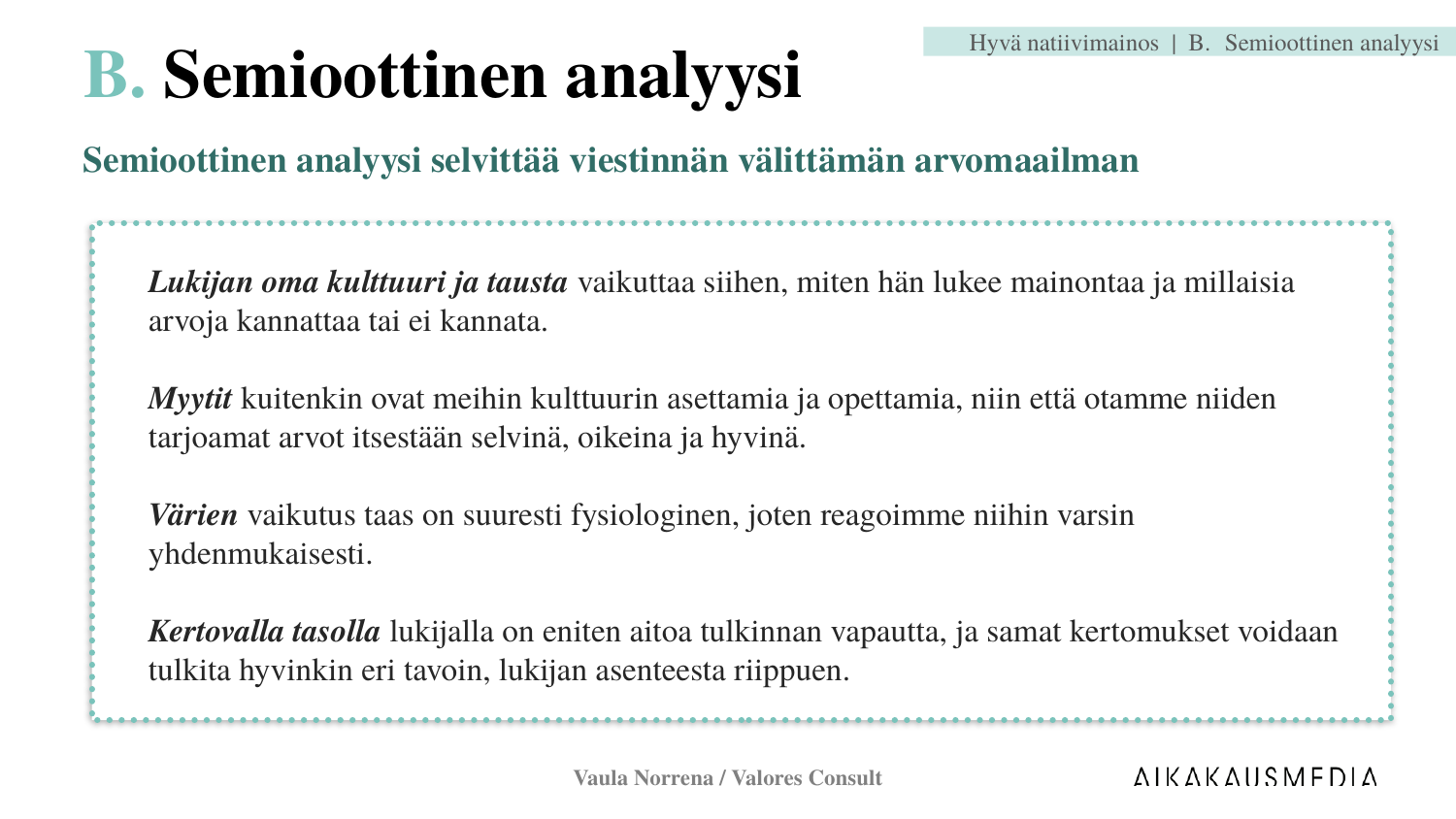

# B. Semioottinen analyysi
     Hyvä natiivimainos  |  B.  Semioottinen analyysi
Semioottinen analyysi selvittää viestinnän välittämän arvomaailman

Lukijan oma kulttuuri ja tausta vaikuttaa siihen, miten hän lukee mainontaa ja millaisia arvoja kannattaa tai ei kannata.

Myytit kuitenkin ovat meihin kulttuurin asettamia ja opettamia, niin että otamme niiden tarjoamat arvot itsestään selvinä, oikeina ja hyvinä.

Värien vaikutus taas on suuresti fysiologinen, joten reagoimme niihin varsin yhdenmukaisesti.

Kertovalla tasolla lukijalla on eniten aitoa tulkinnan vapautta, ja samat kertomukset voidaan tulkita hyvinkin eri tavoin, lukijan asenteesta riippuen.